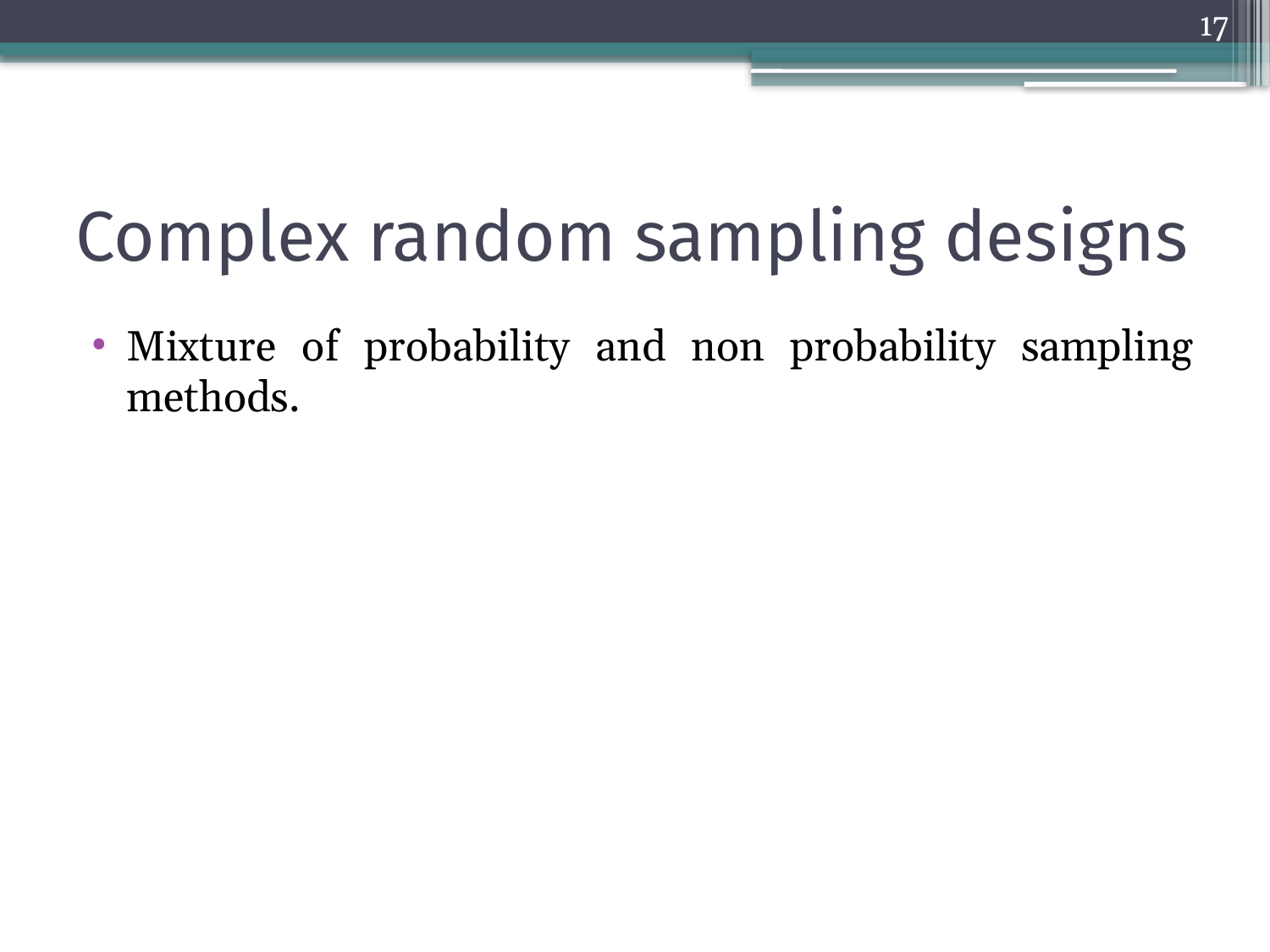

17
# Complex random sampling designs
Mixture of probability and non probability sampling methods.